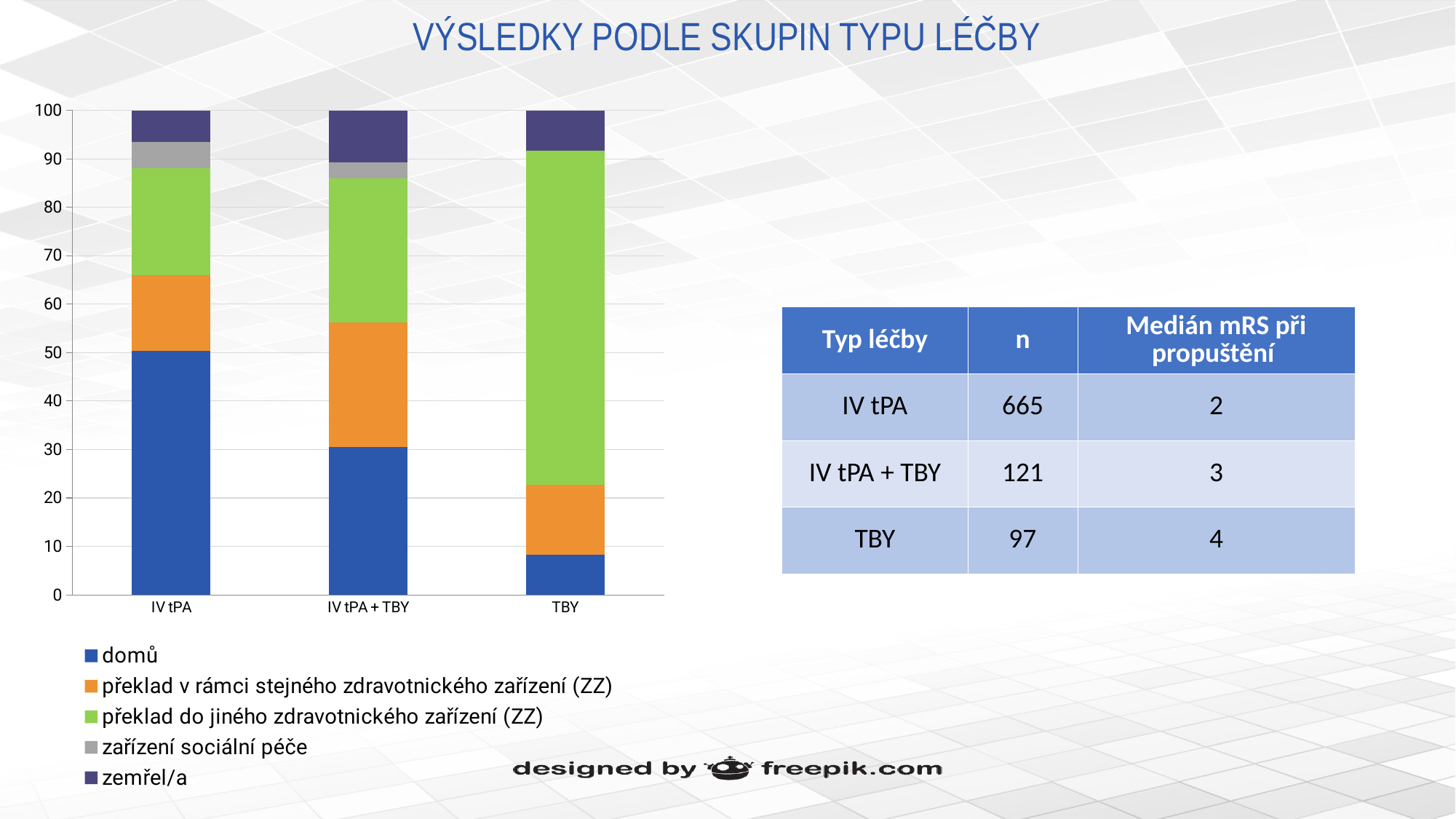

# VÝSLEDKY PODLE SKUPIN TYPU LÉČBY

### Chart:

| Category | domů | překlad v rámci stejného zdravotnického zařízení (ZZ) | překlad do jiného zdravotnického zařízení (ZZ) | zařízení sociální péče | zemřel/a |
|---|---|---|---|---|---|
| IV tPA | 50.38 | 15.64 | 22.11 | 5.41 | 6.47 |
| IV tPA + TBY | 30.58 | 25.62 | 29.75 | 3.31 | 10.74 |
| TBY | 8.25 | 14.43 | 69.07 | 0.0 | 8.25 |
| Typ léčby | n | Medián mRS při propuštění |
| --- | --- | --- |
| IV tPA | 665 | 2 |
| IV tPA + TBY | 121 | 3 |
| TBY | 97 | 4 |